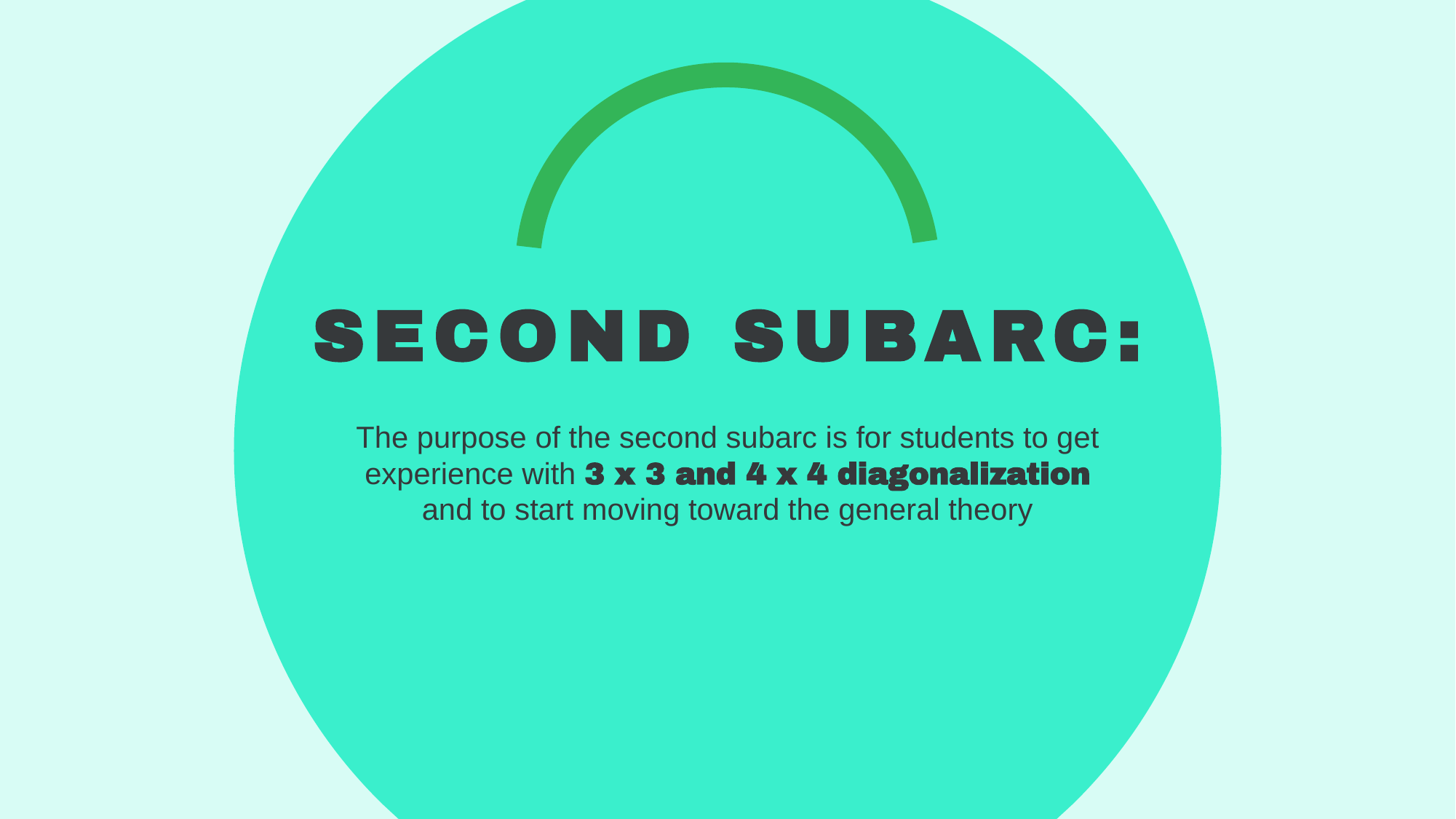

# second subarc:

The purpose of the second subarc is for students to get experience with 3 x 3 and 4 x 4 diagonalization and to start moving toward the general theory